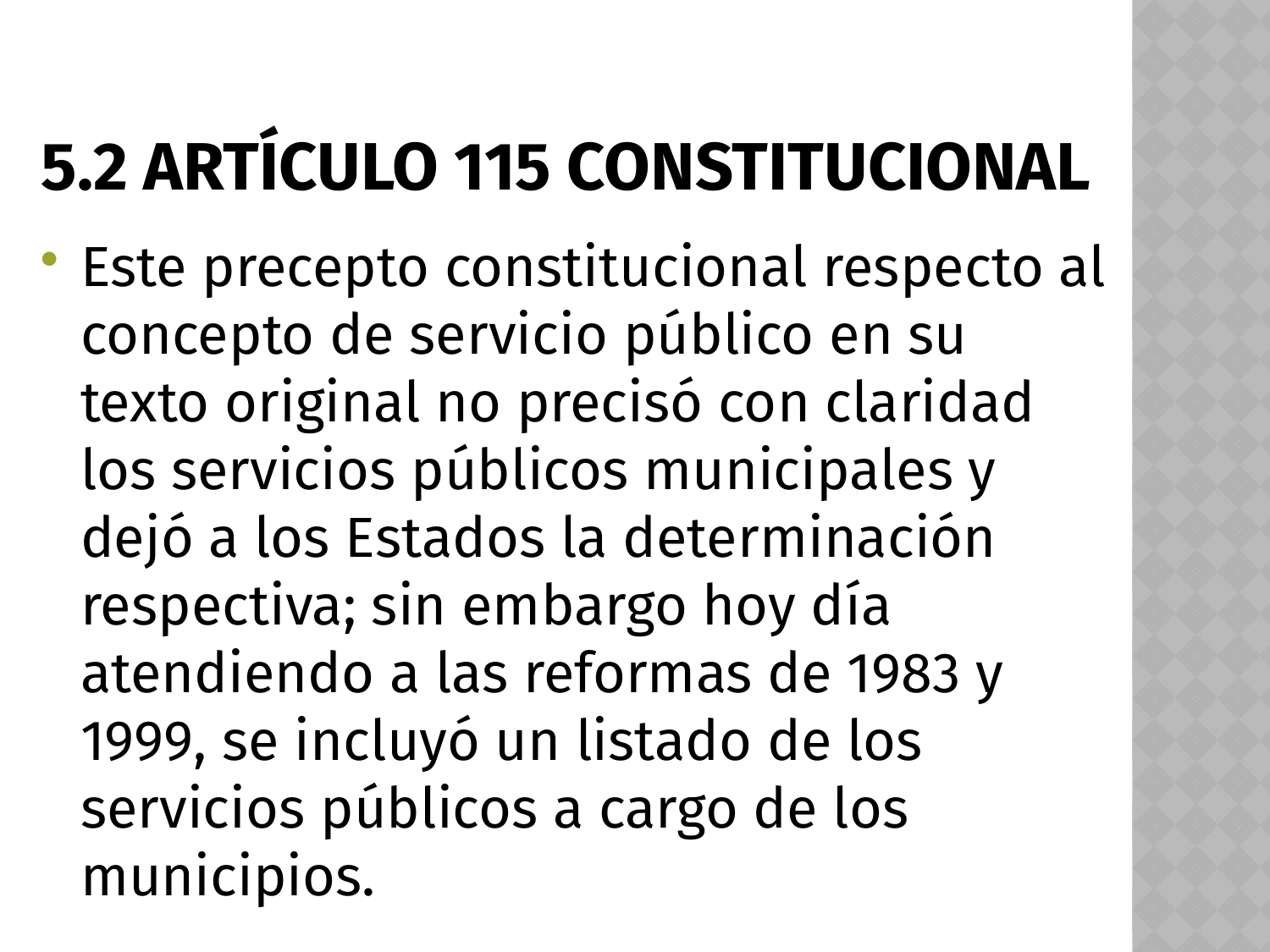

# 5.2 Artículo 115 constitucional
Este precepto constitucional respecto al concepto de servicio público en su texto original no precisó con claridad los servicios públicos municipales y dejó a los Estados la determinación respectiva; sin embargo hoy día atendiendo a las reformas de 1983 y 1999, se incluyó un listado de los servicios públicos a cargo de los municipios.